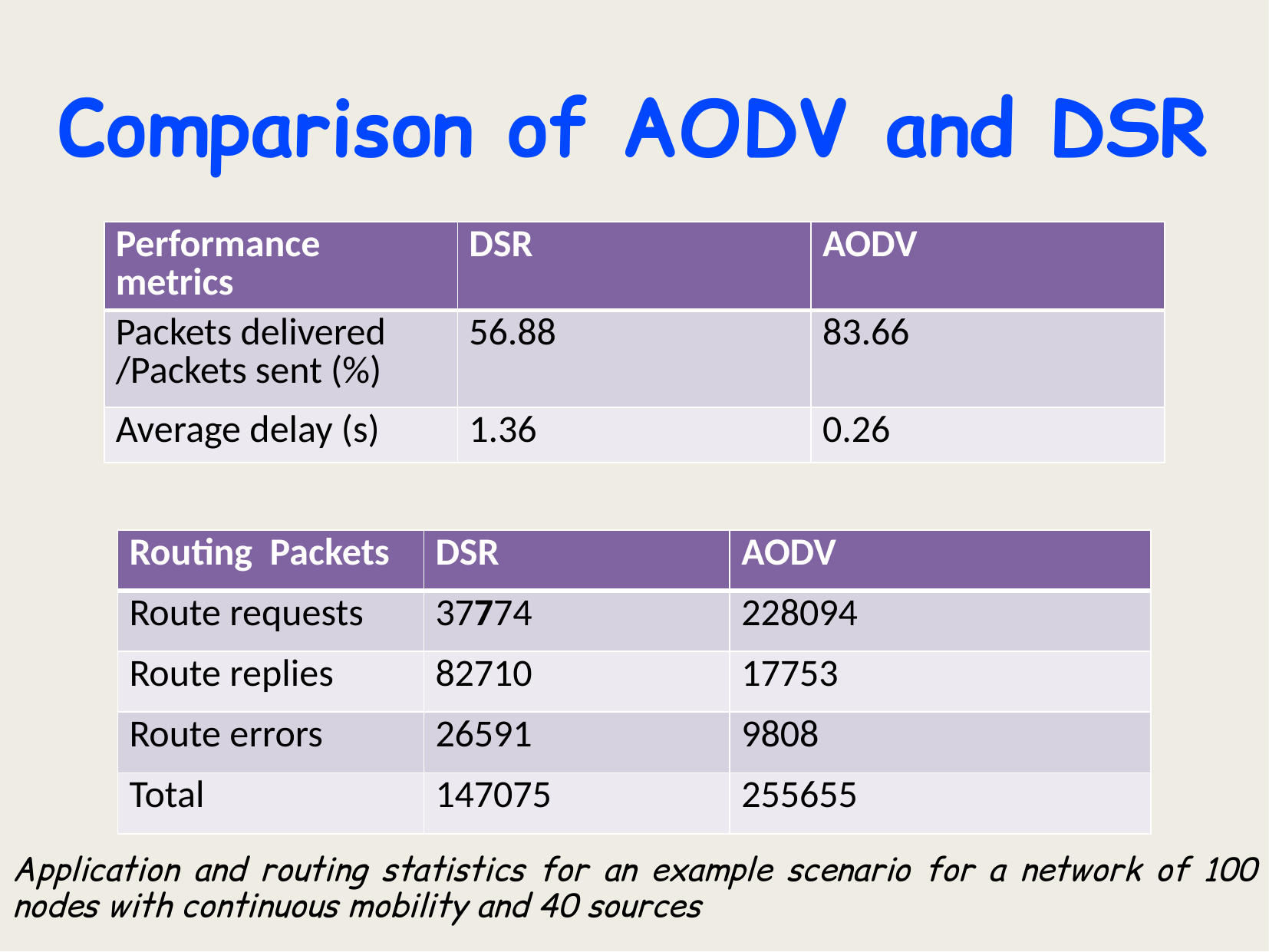

# Comparison of AODV and DSR
| Performance metrics | DSR | AODV |
| --- | --- | --- |
| Packets delivered /Packets sent (%) | 56.88 | 83.66 |
| Average delay (s) | 1.36 | 0.26 |
| Routing Packets | DSR | AODV |
| --- | --- | --- |
| Route requests | 37774 | 228094 |
| Route replies | 82710 | 17753 |
| Route errors | 26591 | 9808 |
| Total | 147075 | 255655 |
Application and routing statistics for an example scenario for a network of 100 nodes with continuous mobility and 40 sources